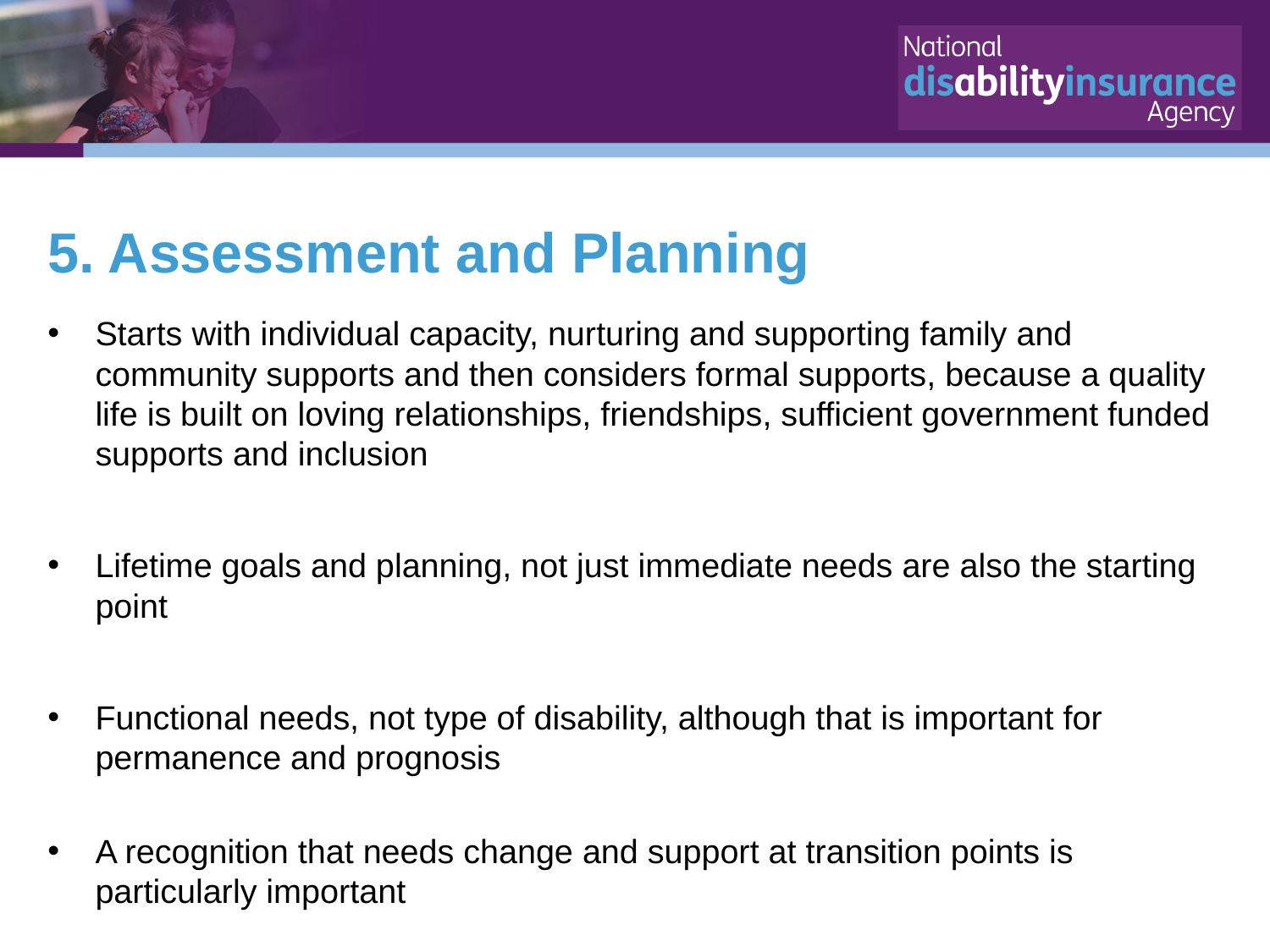

# 5. Assessment and Planning
Starts with individual capacity, nurturing and supporting family and community supports and then considers formal supports, because a quality life is built on loving relationships, friendships, sufficient government funded supports and inclusion

Lifetime goals and planning, not just immediate needs are also the starting point

Functional needs, not type of disability, although that is important for permanence and prognosis

A recognition that needs change and support at transition points is particularly important